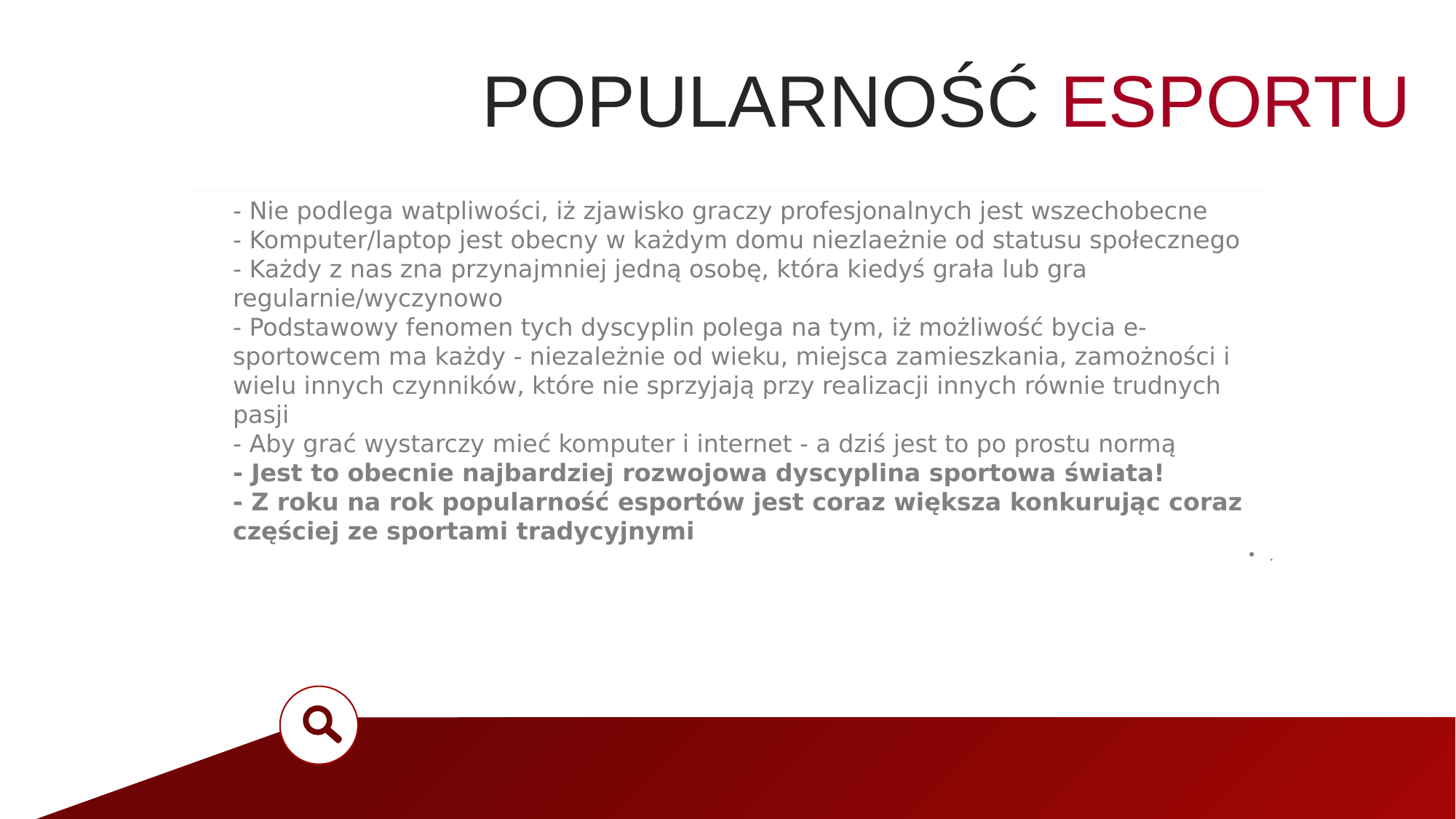

POPULARNOŚĆ ESPORTU

- Nie podlega watpliwości, iż zjawisko graczy profesjonalnych jest wszechobecne
- Komputer/laptop jest obecny w każdym domu niezlaeżnie od statusu społecznego
- Każdy z nas zna przynajmniej jedną osobę, która kiedyś grała lub gra regularnie/wyczynowo
- Podstawowy fenomen tych dyscyplin polega na tym, iż możliwość bycia e-sportowcem ma każdy - niezależnie od wieku, miejsca zamieszkania, zamożności i wielu innych czynników, które nie sprzyjają przy realizacji innych równie trudnych pasji
- Aby grać wystarczy mieć komputer i internet - a dziś jest to po prostu normą
- Jest to obecnie najbardziej rozwojowa dyscyplina sportowa świata!
- Z roku na rok popularność esportów jest coraz większa konkurując coraz częściej ze sportami tradycyjnymi
.